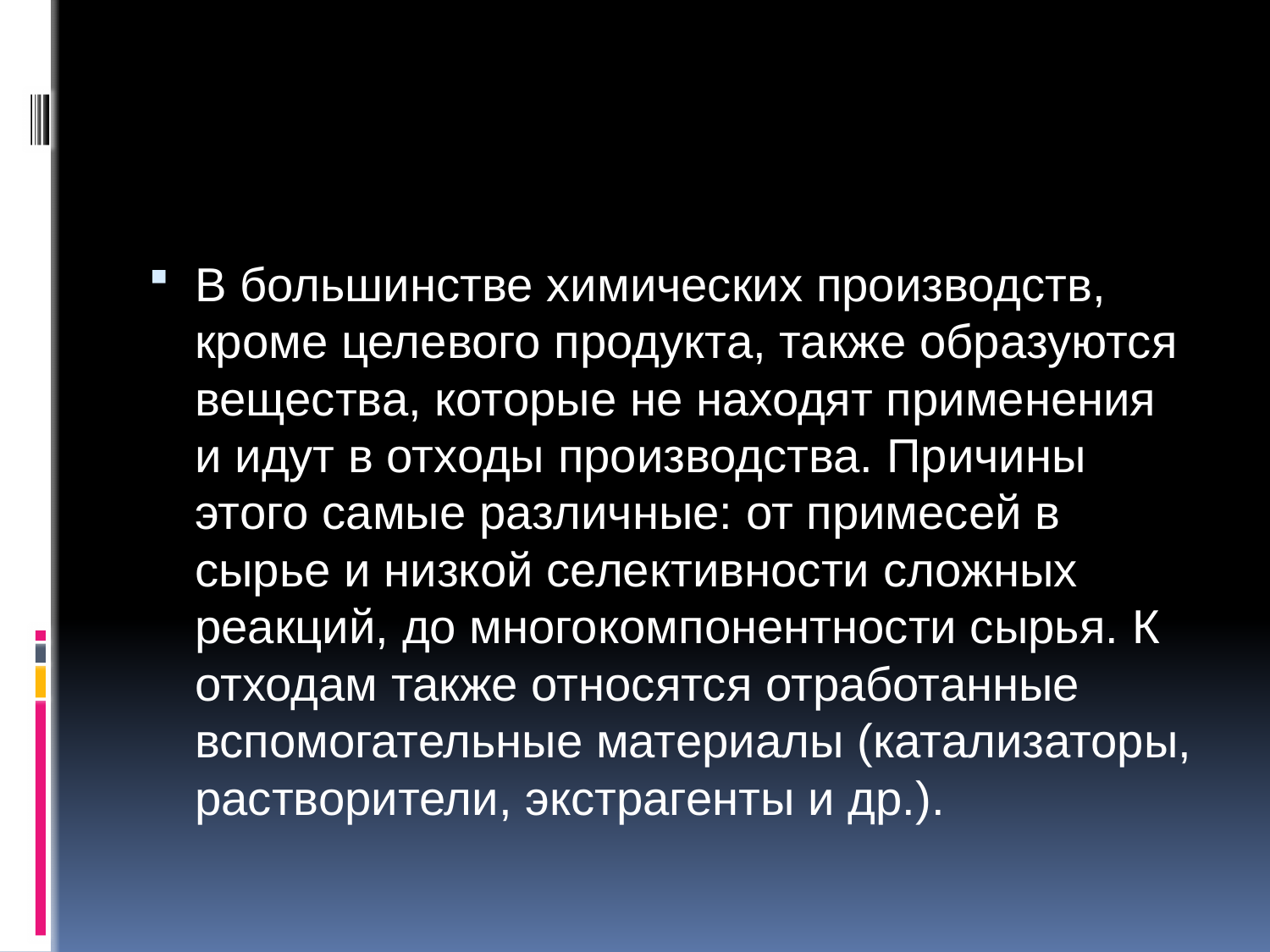

#
В большинстве химических производств, кроме целевого продукта, также образуются вещества, которые не находят применения и идут в отходы производства. Причины этого самые различные: от примесей в сырье и низкой селективности сложных реакций, до многокомпонентности сырья. К отходам также относятся отработанные вспомогательные материалы (катализаторы, растворители, экстрагенты и др.).